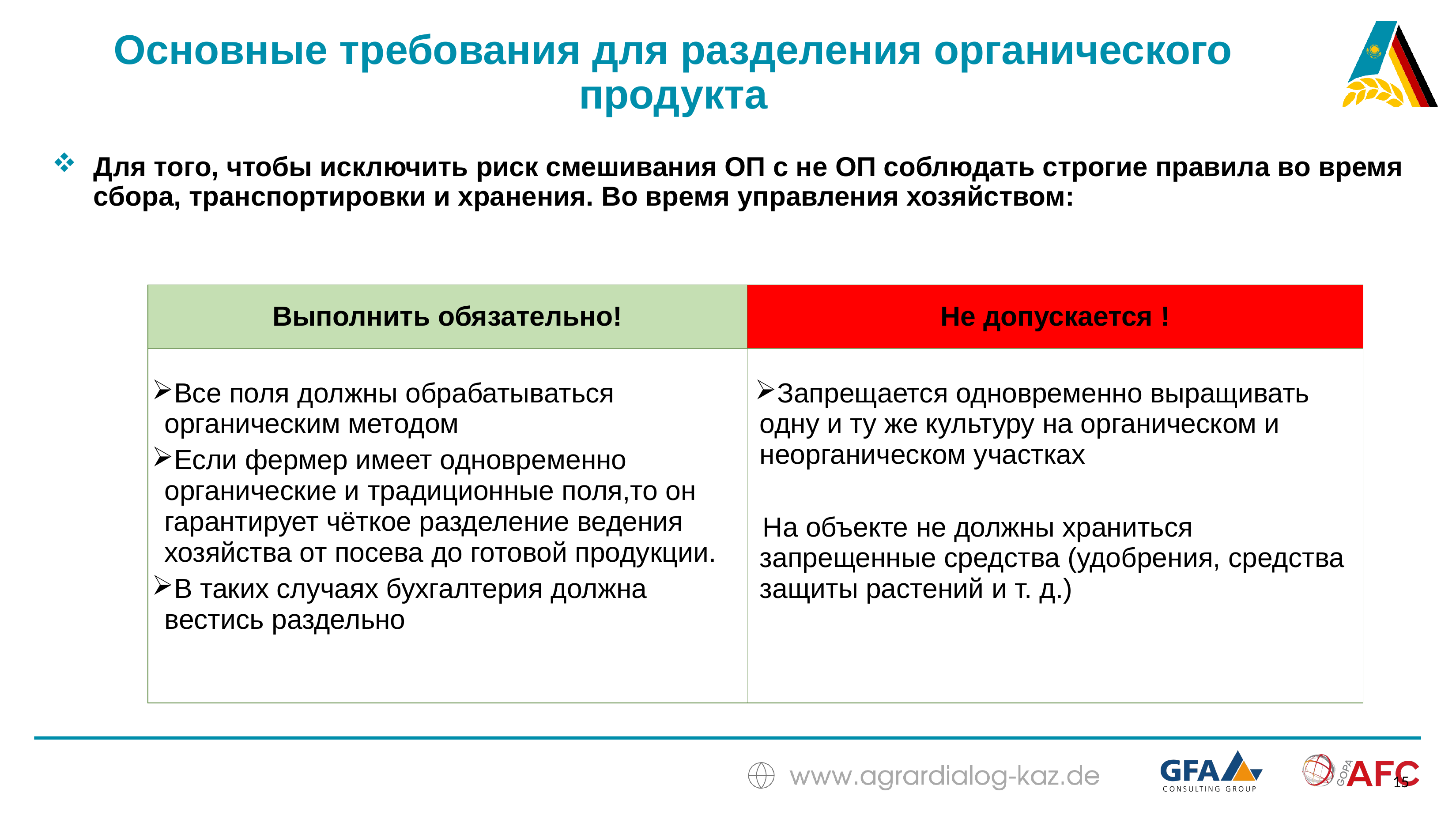

# Основные требования для разделения органического продукта
Для того, чтобы исключить риск смешивания ОП с не ОП соблюдать строгие правила во время сбора, транспортировки и хранения. Во время управления хозяйством:

| Выполнить обязательно! | Не допускается ! |
| --- | --- |
| Все поля должны обрабатываться органическим методом Если фермер имеет одновременно органические и традиционные поля,то он гарантирует чёткое разделение ведения хозяйства от посева до готовой продукции. В таких случаях бухгалтерия должна вестись раздельно | Запрещается одновременно выращивать одну и ту же культуру на органическом и неорганическом участках На объекте не должны храниться запрещенные средства (удобрения, средства защиты растений и т. д.) |
15